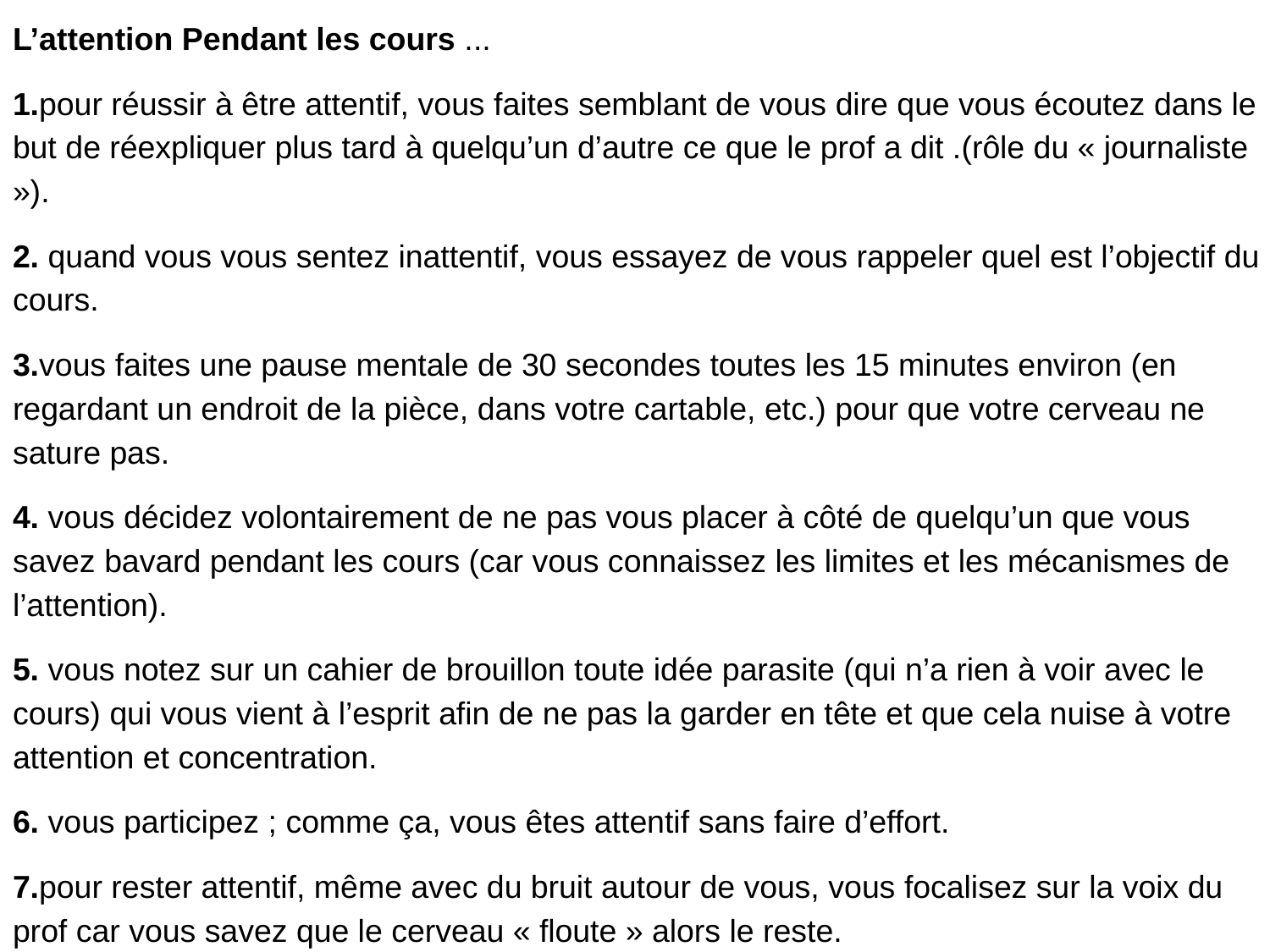

L’attention Pendant les cours ...
1.pour réussir à être attentif, vous faites semblant de vous dire que vous écoutez dans le but de réexpliquer plus tard à quelqu’un d’autre ce que le prof a dit .(rôle du « journaliste »).
2. quand vous vous sentez inattentif, vous essayez de vous rappeler quel est l’objectif du cours.
3.vous faites une pause mentale de 30 secondes toutes les 15 minutes environ (en regardant un endroit de la pièce, dans votre cartable, etc.) pour que votre cerveau ne sature pas.
4. vous décidez volontairement de ne pas vous placer à côté de quelqu’un que vous savez bavard pendant les cours (car vous connaissez les limites et les mécanismes de l’attention).
5. vous notez sur un cahier de brouillon toute idée parasite (qui n’a rien à voir avec le cours) qui vous vient à l’esprit afin de ne pas la garder en tête et que cela nuise à votre attention et concentration.
6. vous participez ; comme ça, vous êtes attentif sans faire d’effort.
7.pour rester attentif, même avec du bruit autour de vous, vous focalisez sur la voix du prof car vous savez que le cerveau « floute » alors le reste.